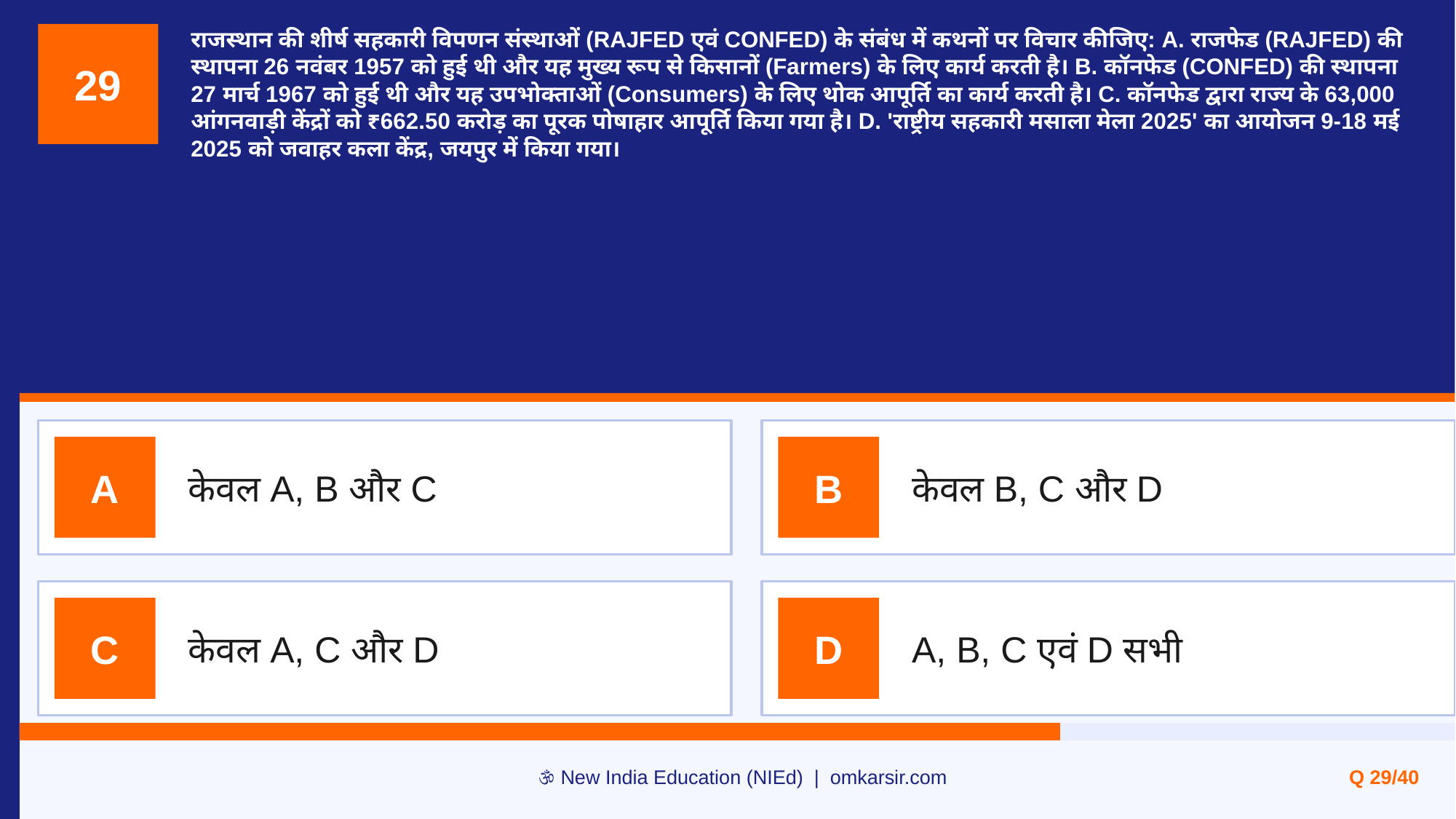

राजस्थान की शीर्ष सहकारी विपणन संस्थाओं (RAJFED एवं CONFED) के संबंध में कथनों पर विचार कीजिए: A. राजफेड (RAJFED) की स्थापना 26 नवंबर 1957 को हुई थी और यह मुख्य रूप से किसानों (Farmers) के लिए कार्य करती है। B. कॉनफेड (CONFED) की स्थापना 27 मार्च 1967 को हुई थी और यह उपभोक्ताओं (Consumers) के लिए थोक आपूर्ति का कार्य करती है। C. कॉनफेड द्वारा राज्य के 63,000 आंगनवाड़ी केंद्रों को ₹662.50 करोड़ का पूरक पोषाहार आपूर्ति किया गया है। D. 'राष्ट्रीय सहकारी मसाला मेला 2025' का आयोजन 9-18 मई 2025 को जवाहर कला केंद्र, जयपुर में किया गया।
29

केवल A, B और C
केवल B, C और D
A
B

केवल A, C और D
A, B, C एवं D सभी
C
D

🕉️ New India Education (NIEd)  |  omkarsir.com
Q 29/40